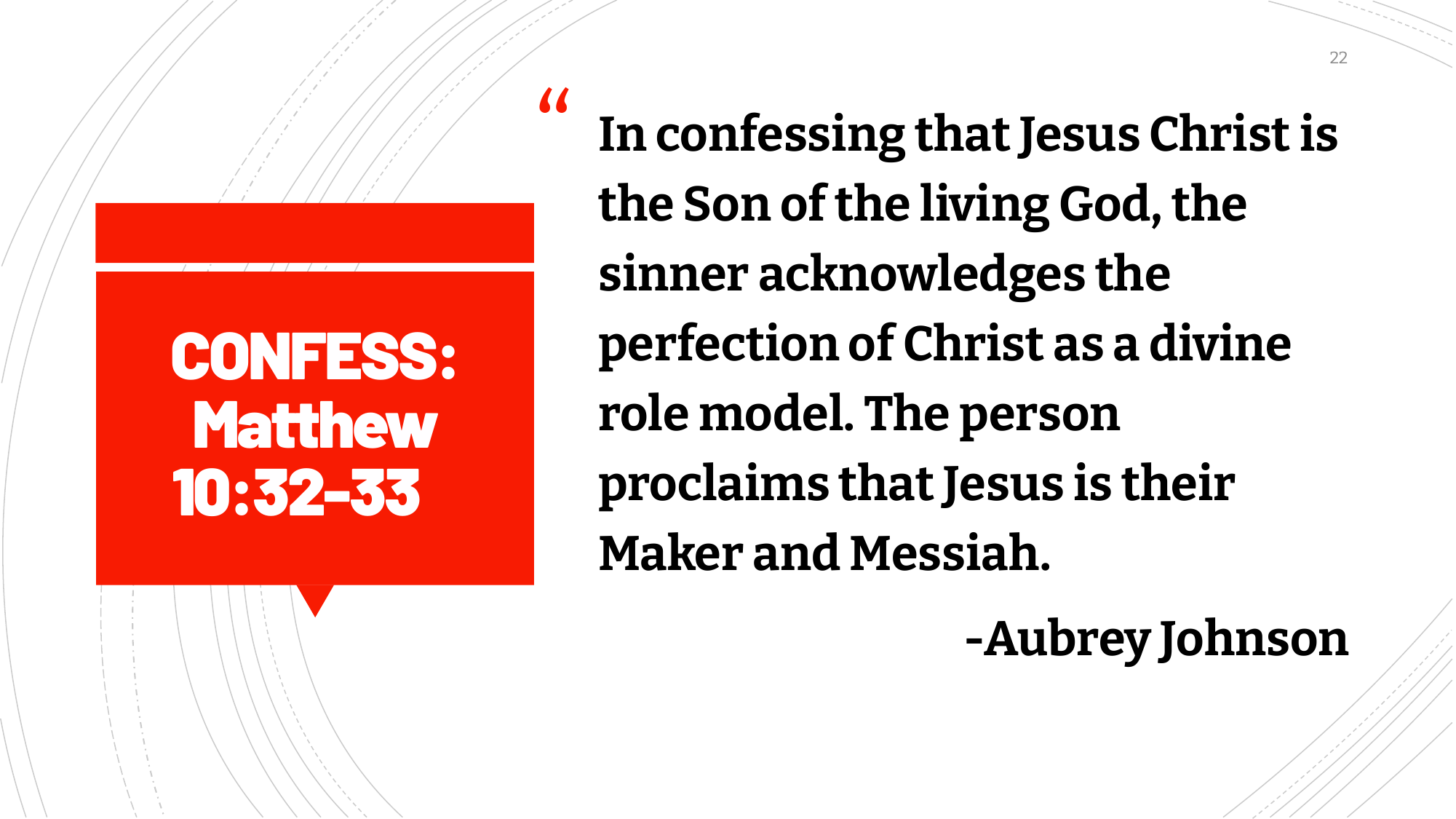

22
“
In confessing that Jesus Christ is the Son of the living God, the sinner acknowledges the perfection of Christ as a divine role model. The person proclaims that Jesus is their Maker and Messiah.
-Aubrey Johnson
# CONFESS: Matthew 10:32-33